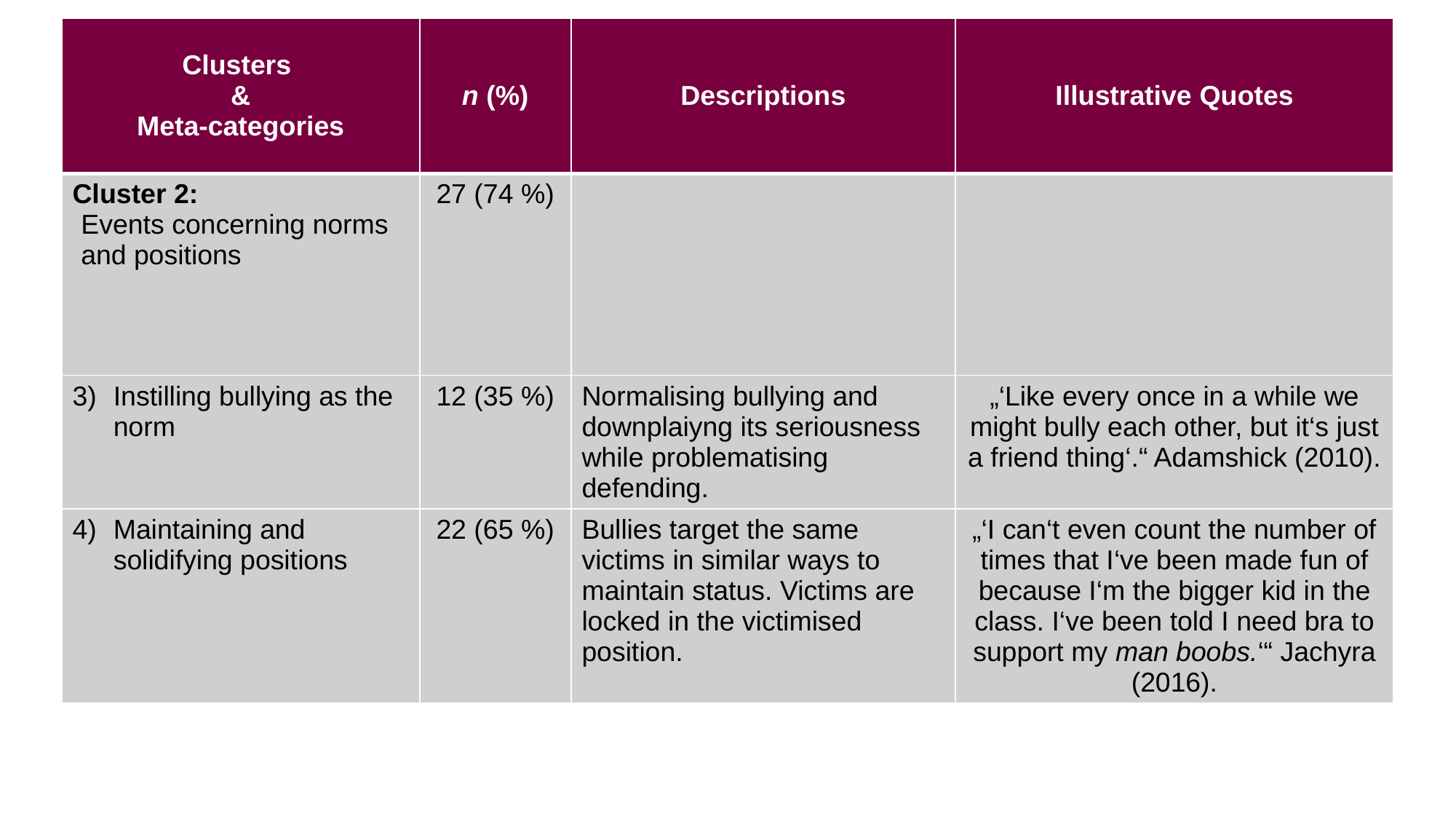

| Clusters & Meta-categories | n (%) | Descriptions | Illustrative Quotes |
| --- | --- | --- | --- |
| Cluster 2: Events concerning norms and positions | 27 (74 %) |  |  |
| Instilling bullying as the norm | 12 (35 %) | Normalising bullying and downplaiyng its seriousness while problematising defending. | „‘Like every once in a while we might bully each other, but it‘s just a friend thing‘.“ Adamshick (2010). |
| Maintaining and solidifying positions | 22 (65 %) | Bullies target the same victims in similar ways to maintain status. Victims are locked in the victimised position. | „‘I can‘t even count the number of times that I‘ve been made fun of because I‘m the bigger kid in the class. I‘ve been told I need bra to support my man boobs.‘“ Jachyra (2016). |